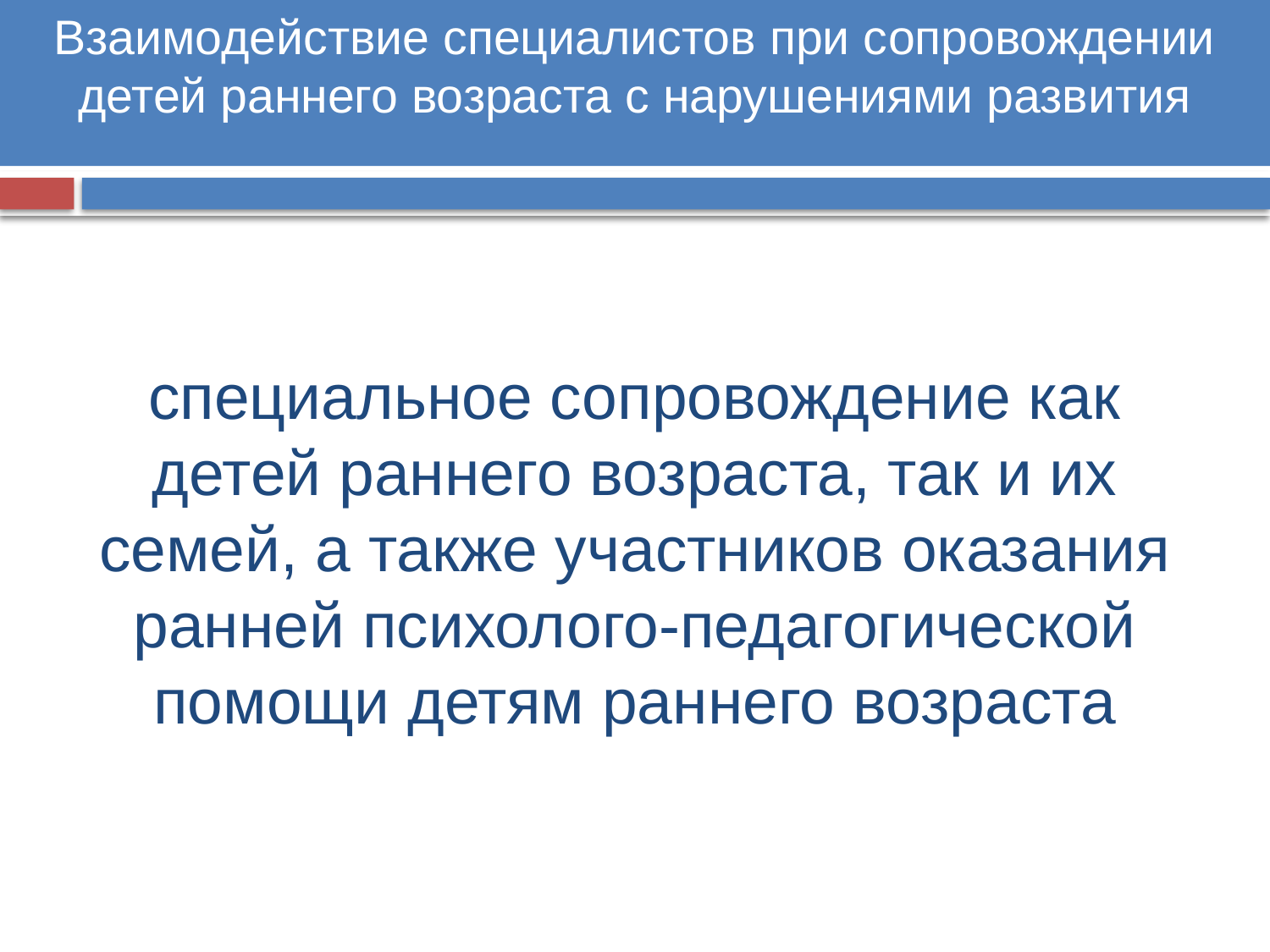

Взаимодействие специалистов при сопровождении детей раннего возраста с нарушениями развития
# специальное сопровождение как детей раннего возраста, так и их семей, а также участников оказания ранней психолого-педагогической помощи детям раннего возраста